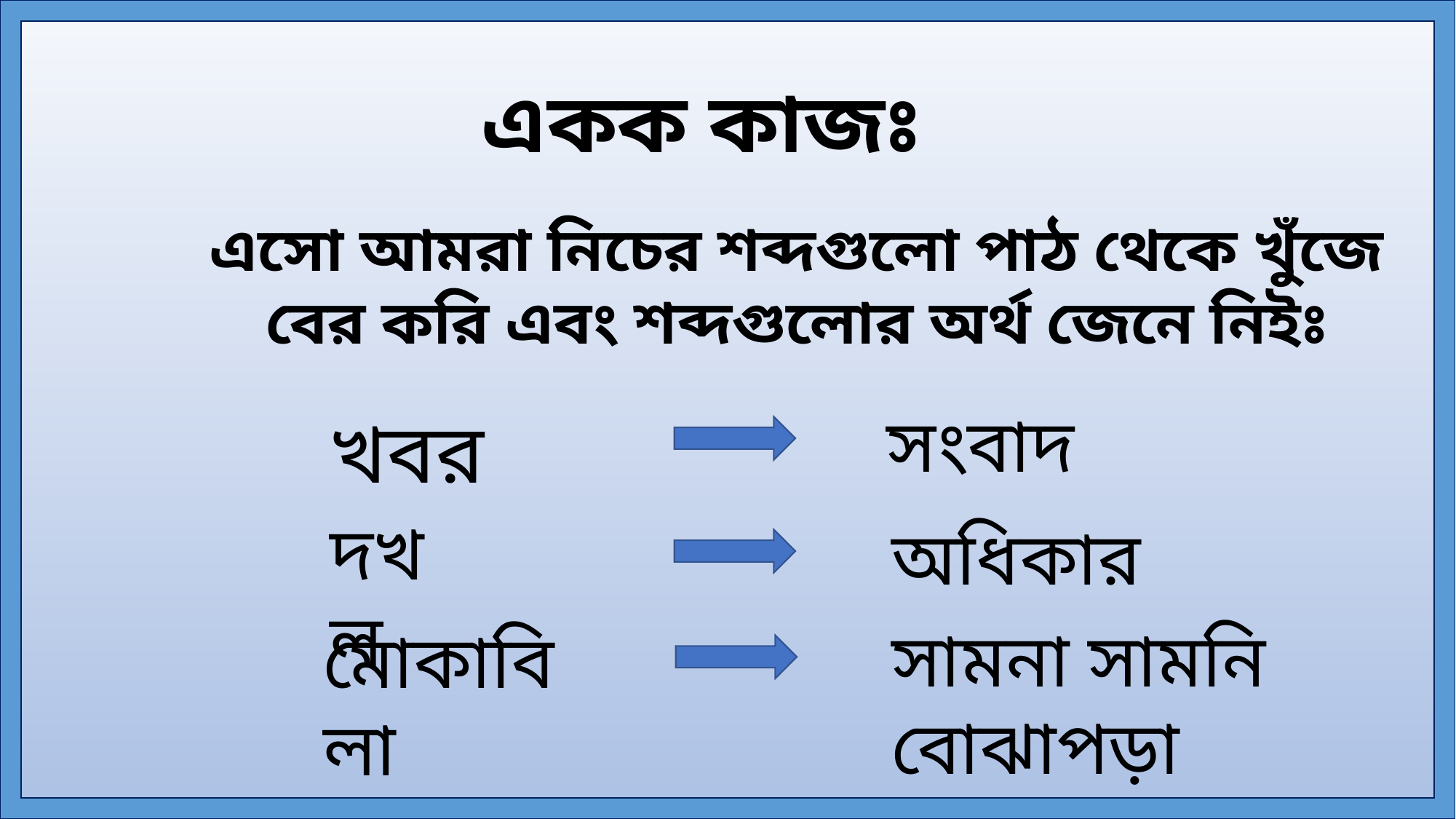

একক কাজঃ
এসো আমরা নিচের শব্দগুলো পাঠ থেকে খুঁজে বের করি এবং শব্দগুলোর অর্থ জেনে নিইঃ
সংবাদ
খবর

দখল
অধিকার

সামনা সামনি বোঝাপড়া
মোকাবিলা